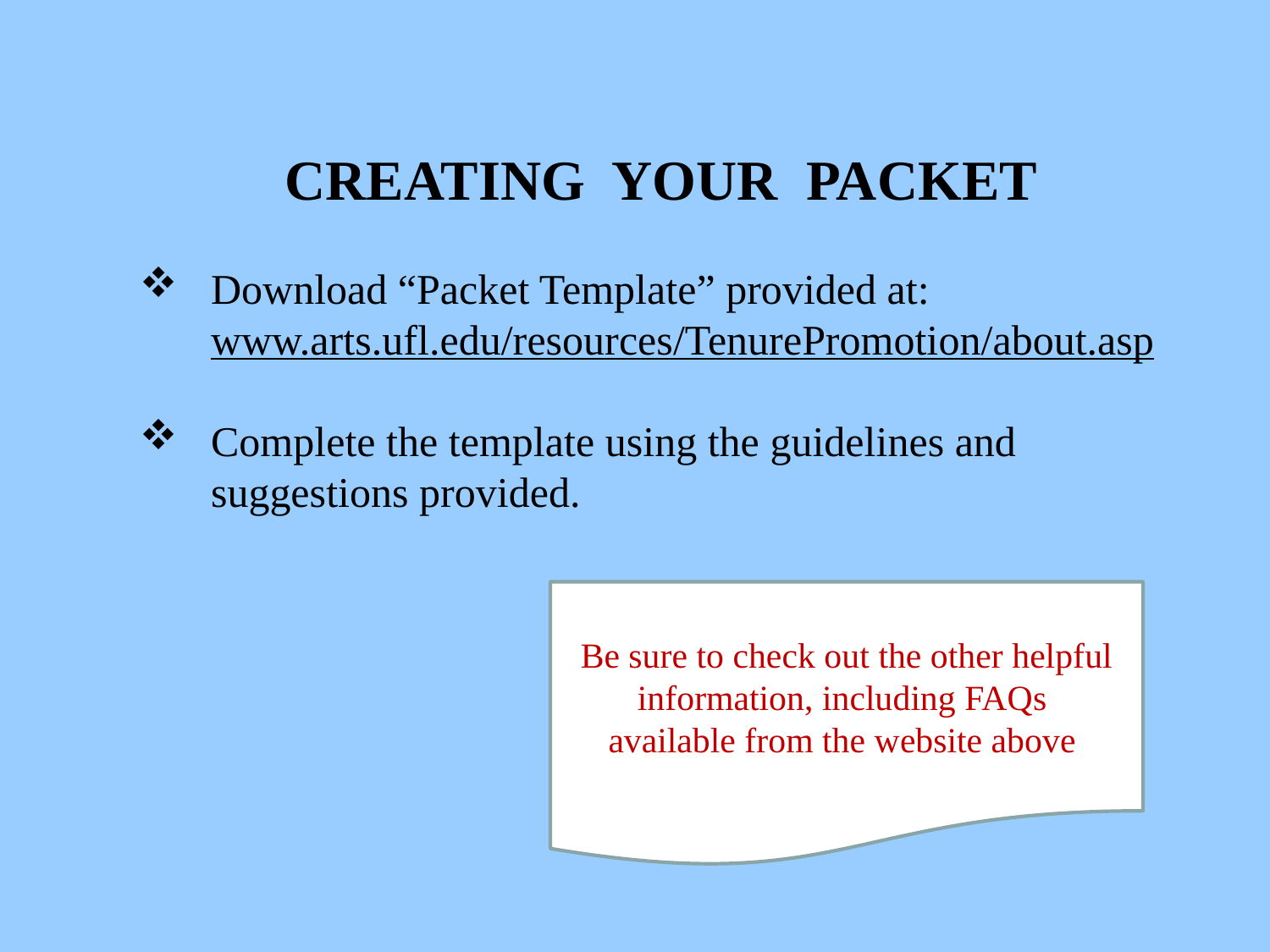

CREATING  YOUR  PACKET

Download “Packet Template” provided at:
	www.arts.ufl.edu/resources/TenurePromotion/about.asp

Complete the template using the guidelines and suggestions provided.

Be sure to check out the other helpful
information, including FAQs
available from the website above.